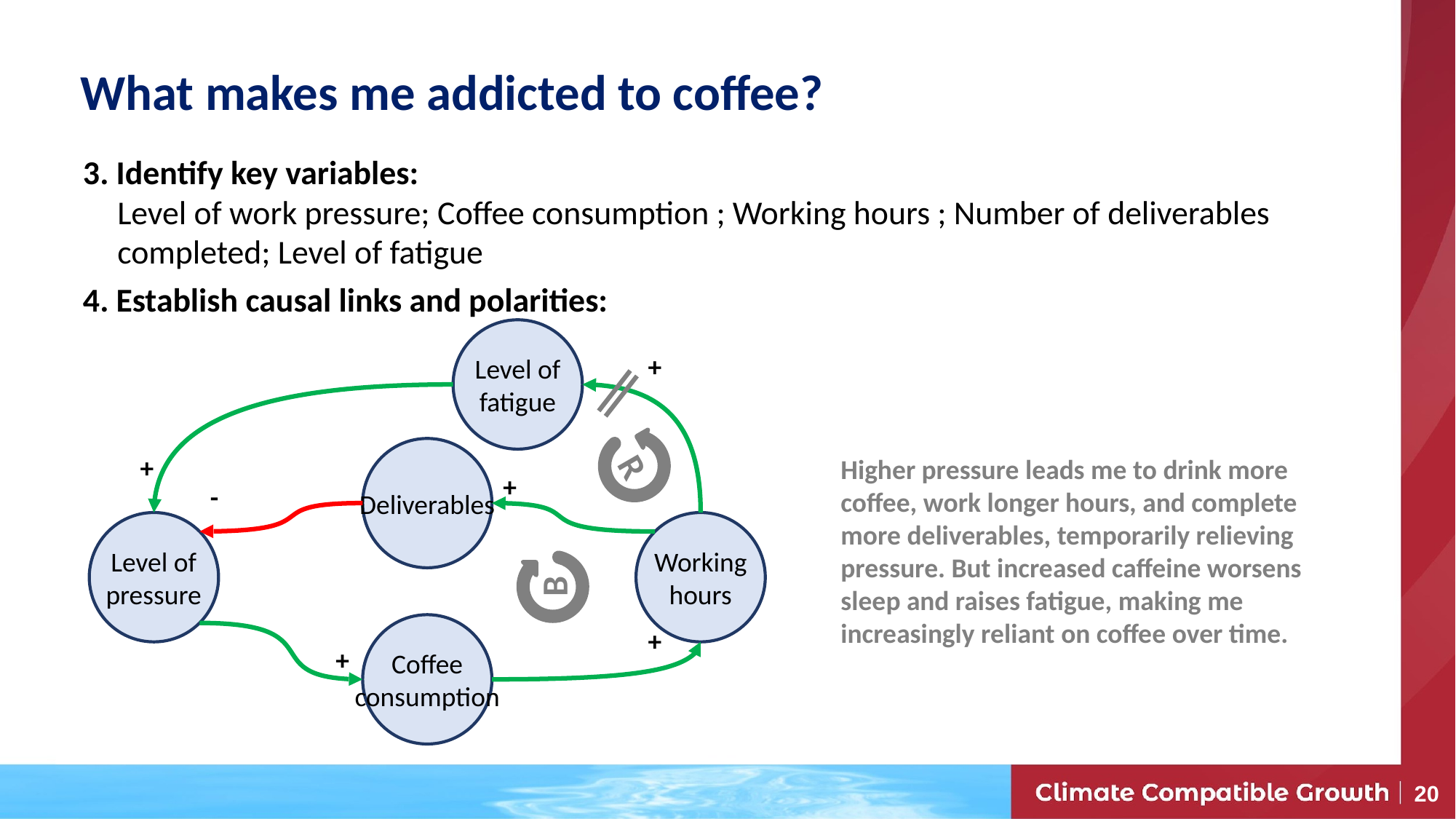

# What makes me addicted to coffee?
3. Identify key variables:
Level of work pressure; Coffee consumption ; Working hours ; Number of deliverables completed; Level of fatigue
4. Establish causal links and polarities:

Level of
fatigue
+
R
Deliverables
+
Higher pressure leads me to drink more coffee, work longer hours, and complete more deliverables, temporarily relieving pressure. But increased caffeine worsens sleep and raises fatigue, making me increasingly reliant on coffee over time.
+
-
Level of
pressure
Working
hours
B
Coffee
consumption
+
+
20